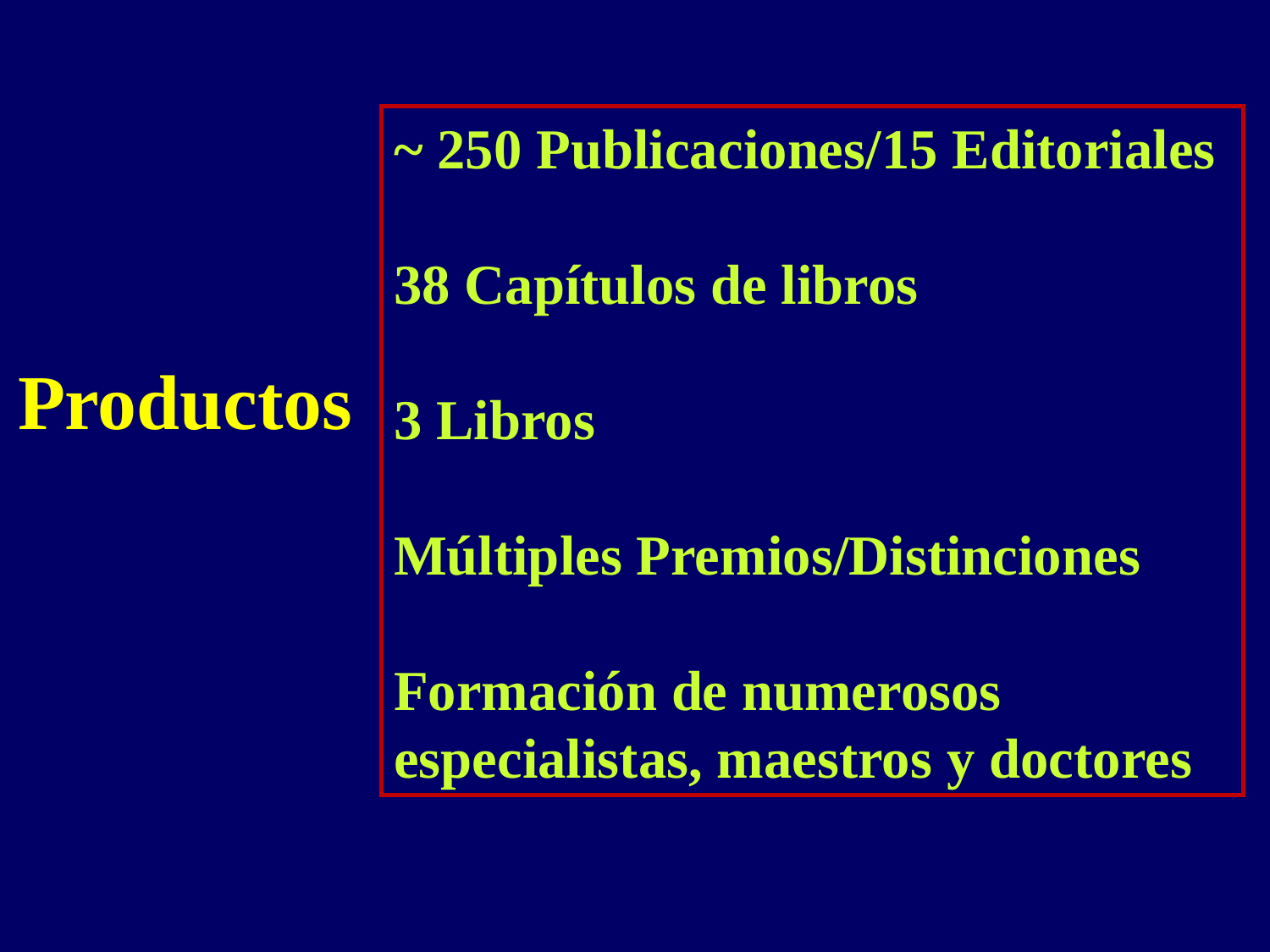

~ 250 Publicaciones/15 Editoriales

38 Capítulos de libros

3 Libros

Múltiples Premios/Distinciones

Formación de numerosos
especialistas, maestros y doctores
Productos